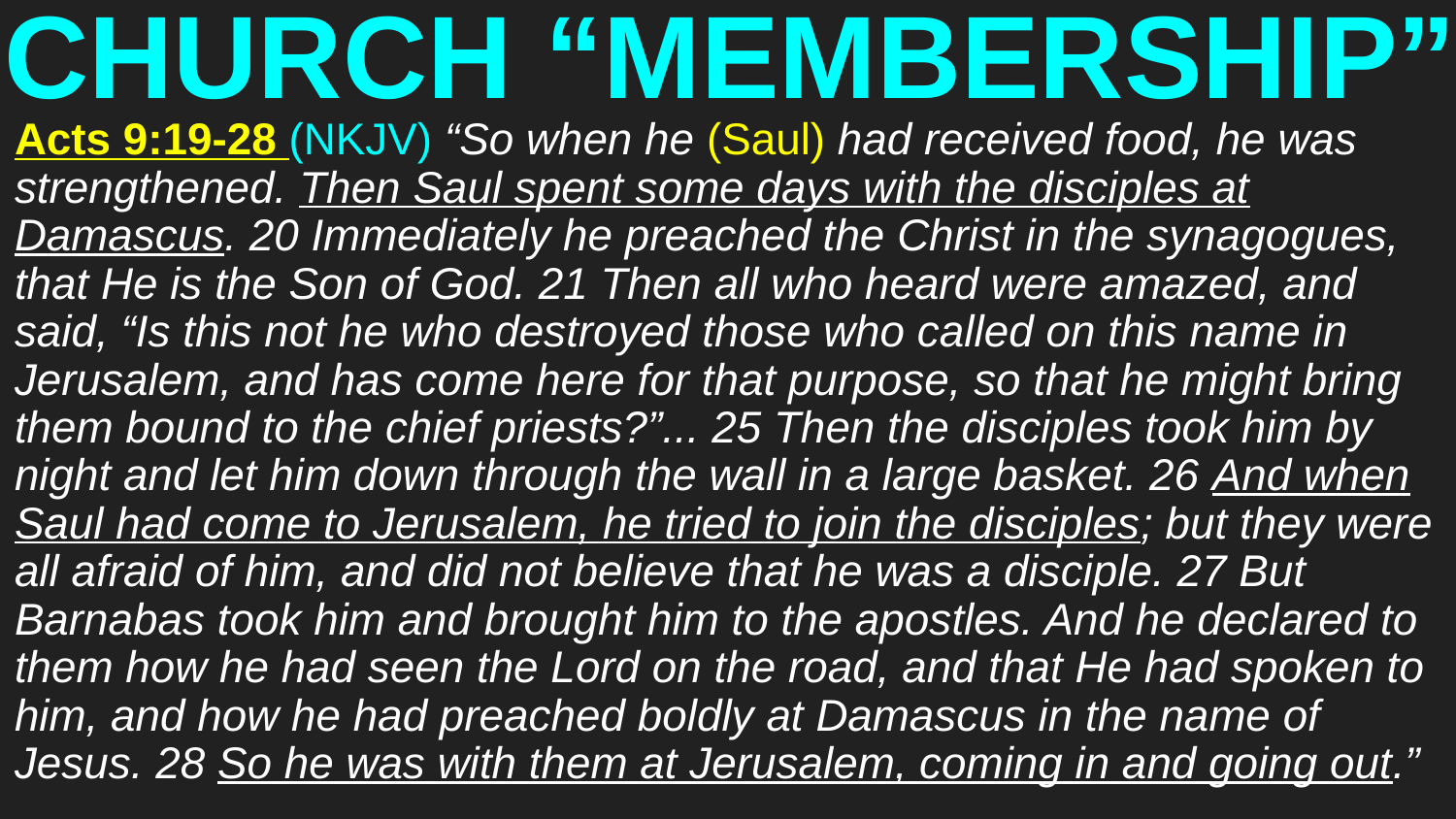

# CHURCH “MEMBERSHIP”
Acts 9:19-28 (NKJV) “So when he (Saul) had received food, he was strengthened. Then Saul spent some days with the disciples at Damascus. 20 Immediately he preached the Christ in the synagogues, that He is the Son of God. 21 Then all who heard were amazed, and said, “Is this not he who destroyed those who called on this name in Jerusalem, and has come here for that purpose, so that he might bring them bound to the chief priests?”... 25 Then the disciples took him by night and let him down through the wall in a large basket. 26 And when Saul had come to Jerusalem, he tried to join the disciples; but they were all afraid of him, and did not believe that he was a disciple. 27 But Barnabas took him and brought him to the apostles. And he declared to them how he had seen the Lord on the road, and that He had spoken to him, and how he had preached boldly at Damascus in the name of Jesus. 28 So he was with them at Jerusalem, coming in and going out.”